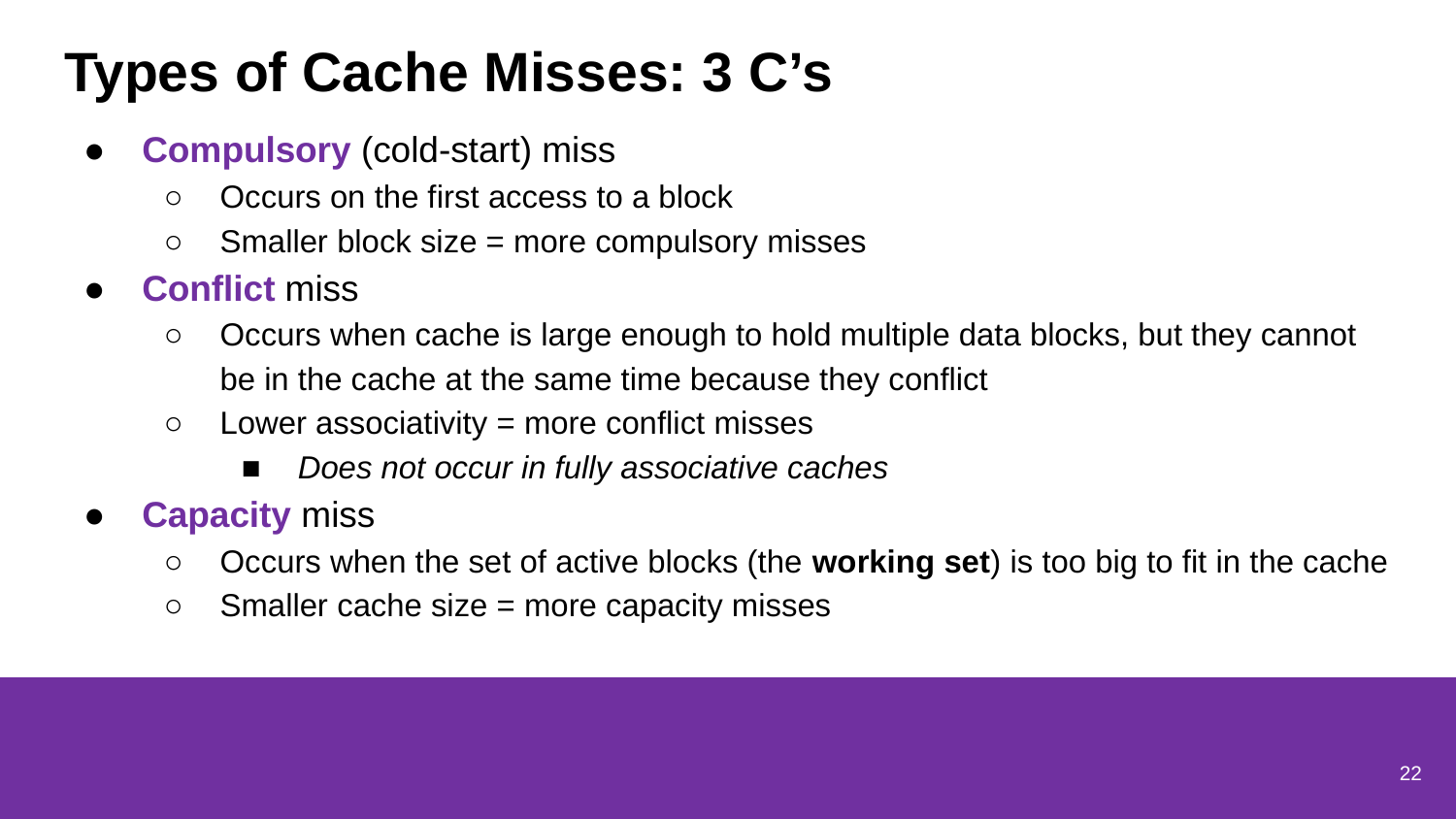

# Types of Cache Misses: 3 C’s
Compulsory (cold-start) miss
Occurs on the first access to a block
Smaller block size = more compulsory misses
Conflict miss
Occurs when cache is large enough to hold multiple data blocks, but they cannot be in the cache at the same time because they conflict
Lower associativity = more conflict misses
Does not occur in fully associative caches
Capacity miss
Occurs when the set of active blocks (the working set) is too big to fit in the cache
Smaller cache size = more capacity misses
22